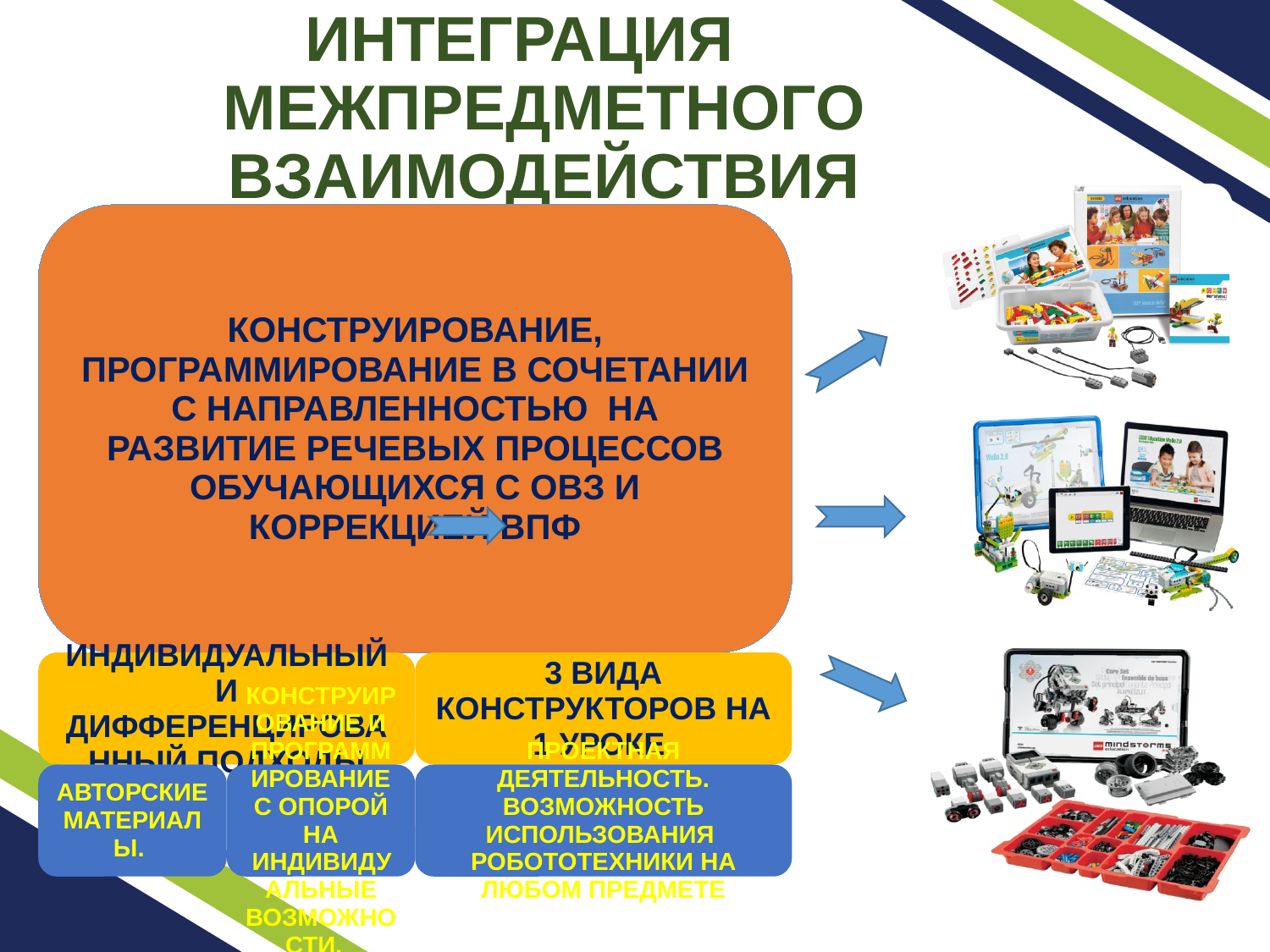

ИНТЕГРАЦИЯ  МЕЖПРЕДМЕТНОГО ВЗАИМОДЕЙСТВИЯ

КОНСТРУИРОВАНИЕ, ПРОГРАММИРОВАНИЕ В СОЧЕТАНИИ С НАПРАВЛЕННОСТЬЮ  НА РАЗВИТИЕ РЕЧЕВЫХ ПРОЦЕССОВ ОБУЧАЮЩИХСЯ С ОВЗ И КОРРЕКЦИЕЙ ВПФ
АВТОРСКИЕ МАТЕРИАЛЫ.
3 ВИДА КОНСТРУКТОРОВ НА 1 УРОКЕ
ПРОЕКТНАЯ ДЕЯТЕЛЬНОСТЬ. ВОЗМОЖНОСТЬ ИСПОЛЬЗОВАНИЯ  РОБОТОТЕХНИКИ НА ЛЮБОМ ПРЕДМЕТЕ